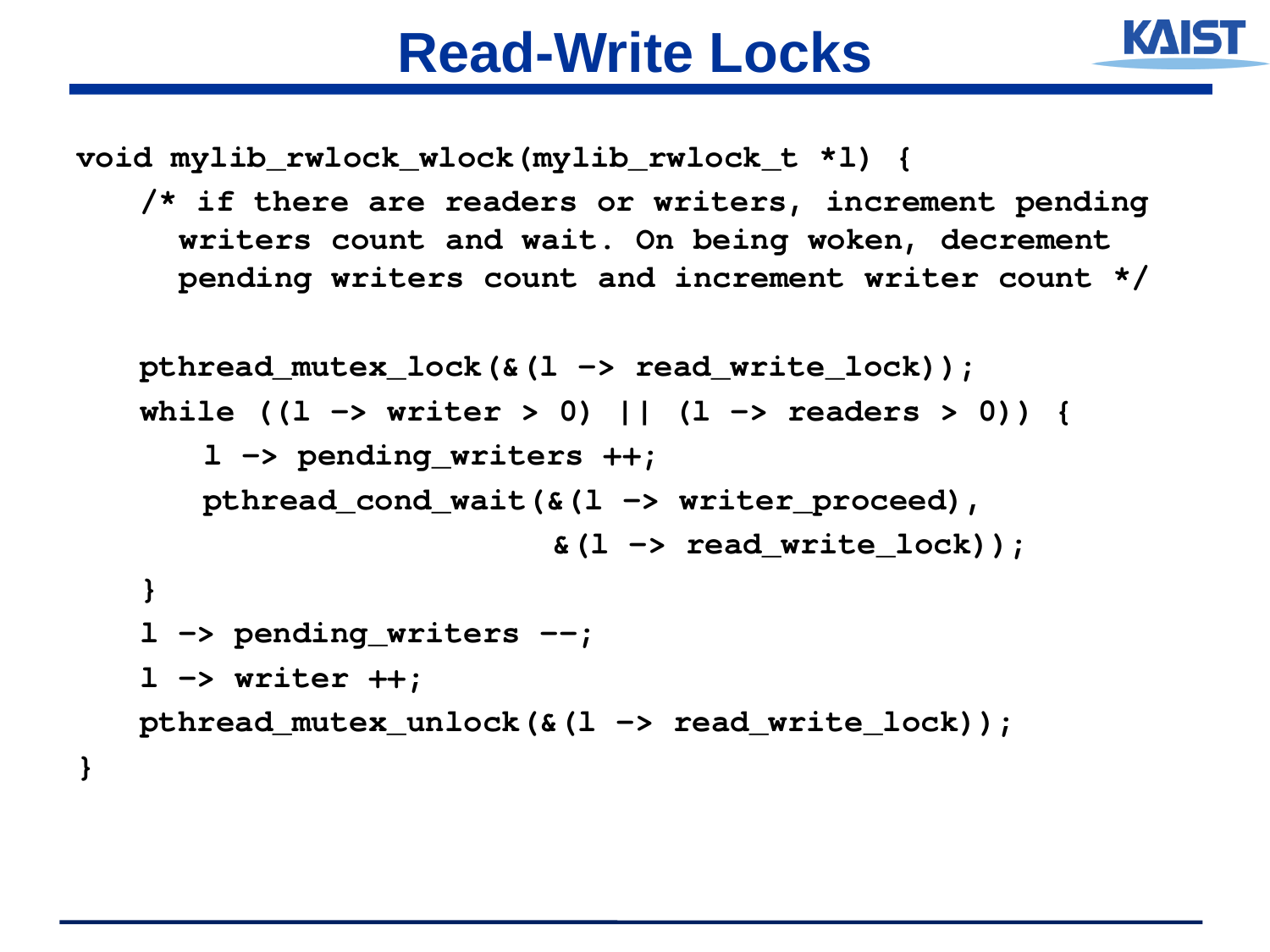

# Read-Write Locks
void mylib_rwlock_wlock(mylib_rwlock_t *l) {
/* if there are readers or writers, increment pending writers count and wait. On being woken, decrement pending writers count and increment writer count */

pthread_mutex_lock(&(l -> read_write_lock));
while ((l -> writer > 0) || (l -> readers > 0)) {
l -> pending_writers ++;
pthread_cond_wait(&(l -> writer_proceed),
			&(l -> read_write_lock));
}
l -> pending_writers --;
l -> writer ++;
pthread_mutex_unlock(&(l -> read_write_lock));
}